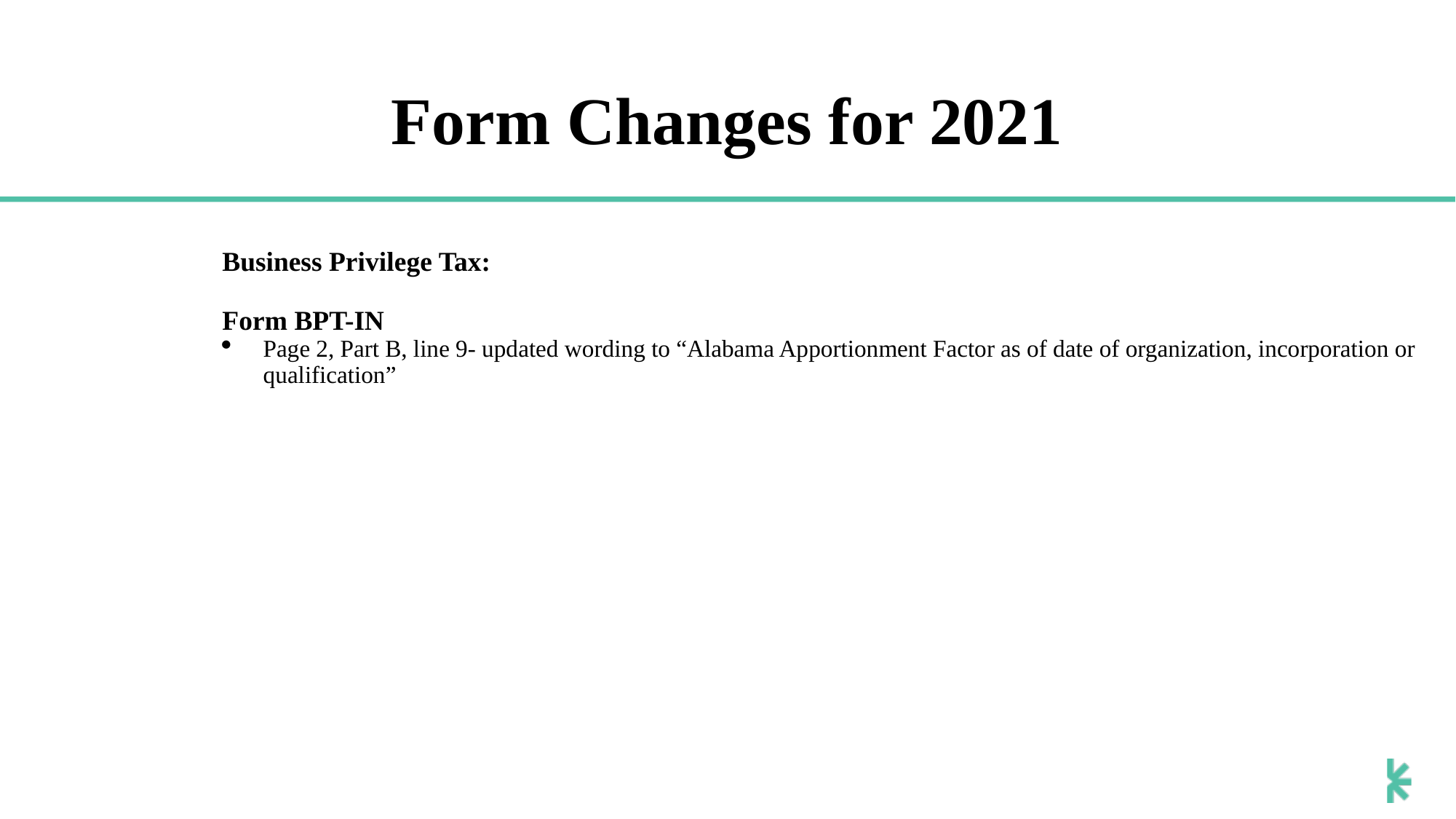

# Form Changes for 2021
Business Privilege Tax:

Form BPT-IN
Page 2, Part B, line 9- updated wording to “Alabama Apportionment Factor as of date of organization, incorporation or qualification”